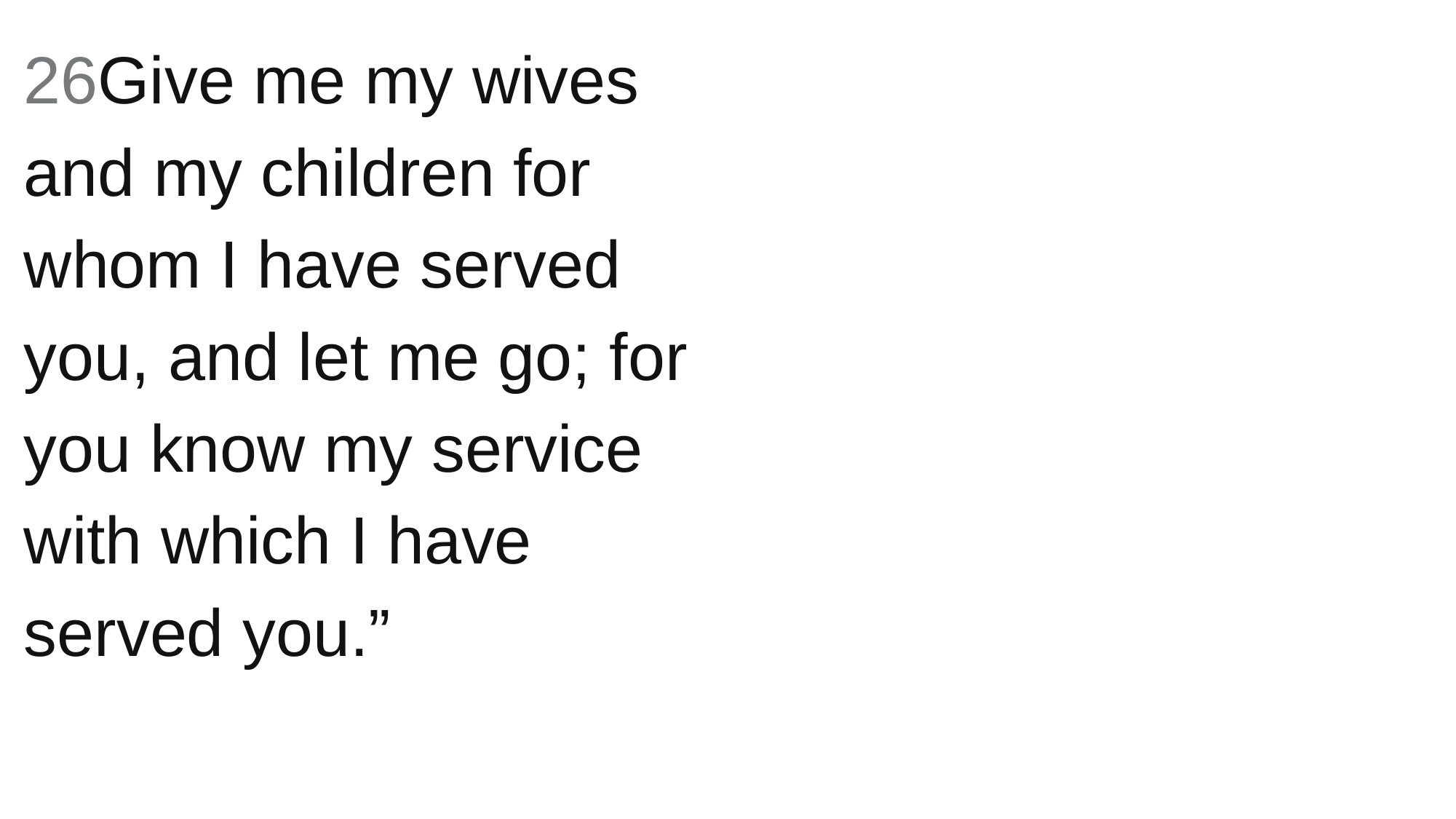

26Give me my wives and my children for whom I have served you, and let me go; for you know my service with which I have served you.”